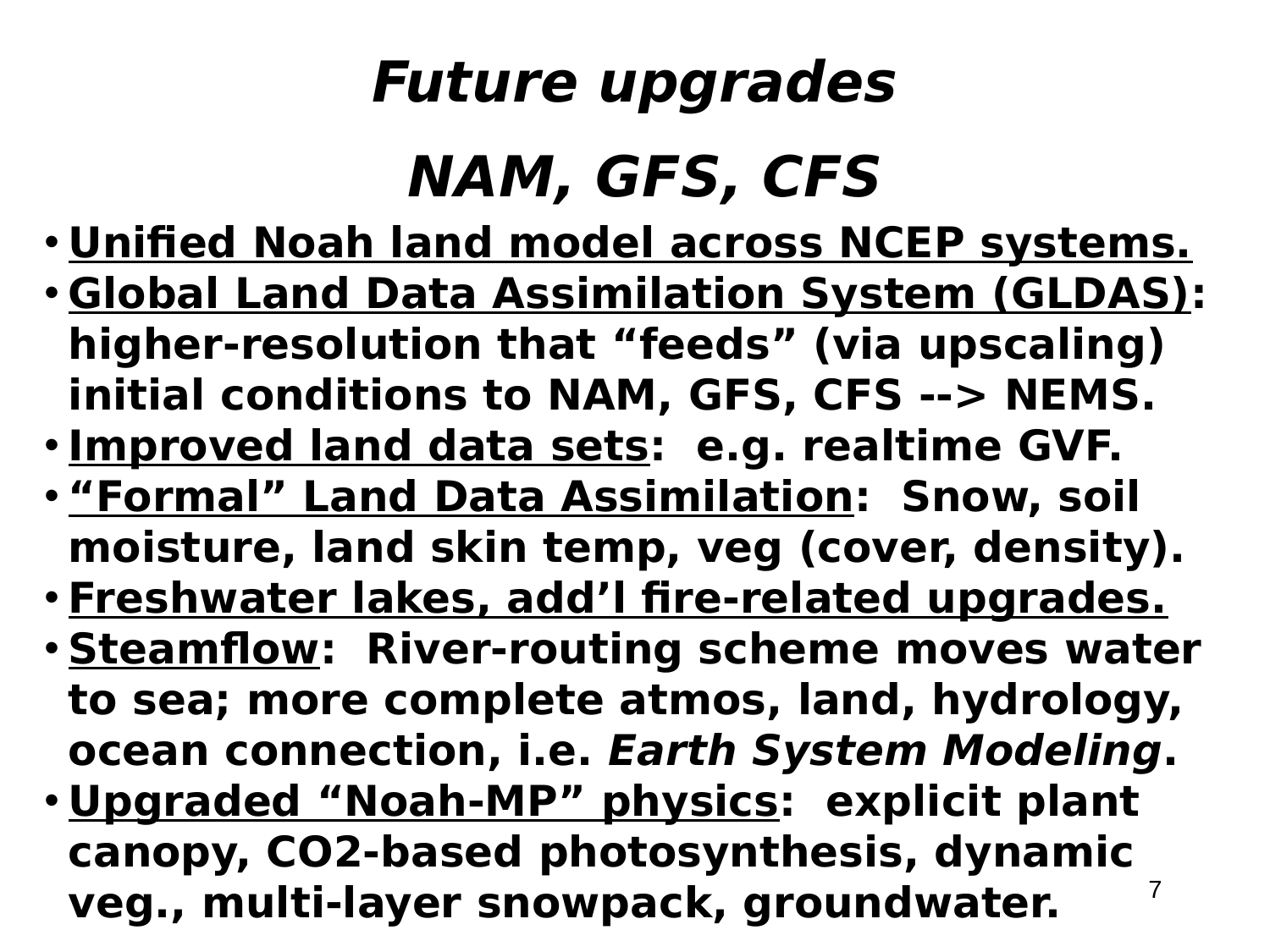

# Future upgrades
NAM, GFS, CFS
Unified Noah land model across NCEP systems.
Global Land Data Assimilation System (GLDAS):  higher-resolution that “feeds” (via upscaling) initial conditions to NAM, GFS, CFS --> NEMS.
Improved land data sets:  e.g. realtime GVF.
“Formal” Land Data Assimilation:  Snow, soil moisture, land skin temp, veg (cover, density).
Freshwater lakes, add’l fire-related upgrades.
Steamflow:  River-routing scheme moves water to sea; more complete atmos, land, hydrology, ocean connection, i.e. Earth System Modeling.
Upgraded “Noah-MP” physics:  explicit plant canopy, CO2-based photosynthesis, dynamic veg., multi-layer snowpack, groundwater.
7